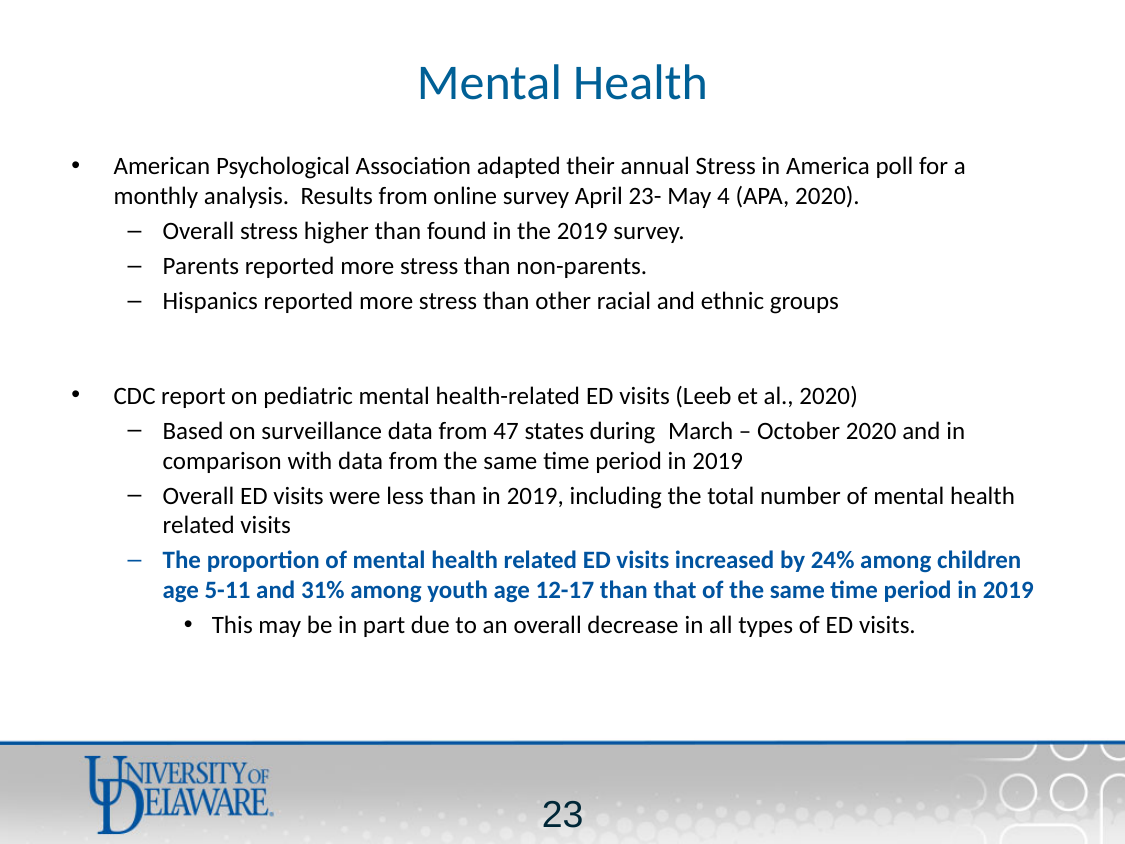

# Mental Health
American Psychological Association adapted their annual Stress in America poll for a monthly analysis.  Results from online survey April 23- May 4 (APA, 2020).
Overall stress higher than found in the 2019 survey.
Parents reported more stress than non-parents.
Hispanics reported more stress than other racial and ethnic groups

CDC report on pediatric mental health-related ED visits (Leeb et al., 2020)
Based on surveillance data from 47 states during  March – October 2020 and in comparison with data from the same time period in 2019
Overall ED visits were less than in 2019, including the total number of mental health related visits
The proportion of mental health related ED visits increased by 24% among children age 5-11 and 31% among youth age 12-17 than that of the same time period in 2019
This may be in part due to an overall decrease in all types of ED visits.
23